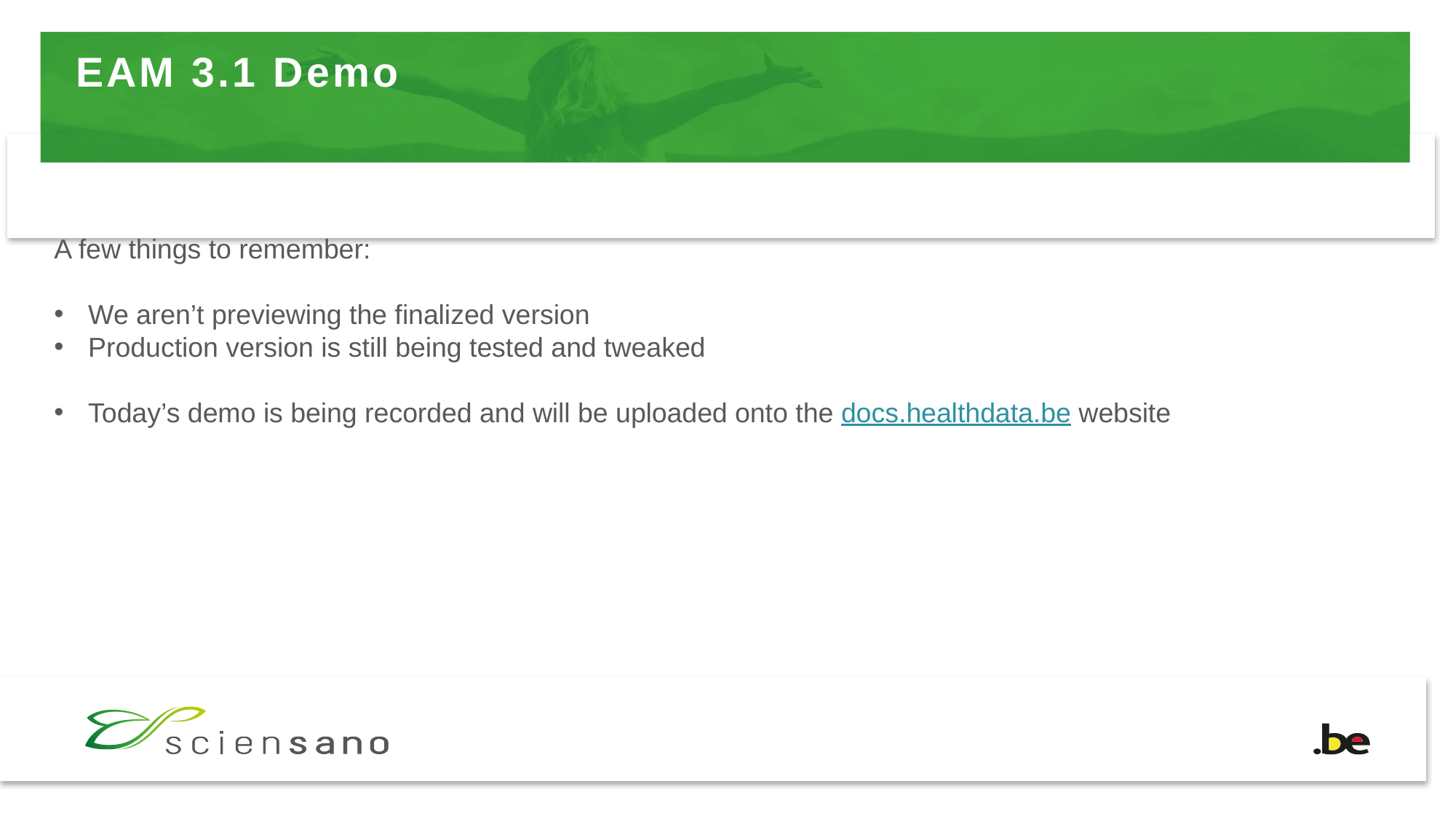

# EAM 3.1 Demo
A few things to remember:

We aren’t previewing the finalized version
Production version is still being tested and tweaked

Today’s demo is being recorded and will be uploaded onto the docs.healthdata.be website